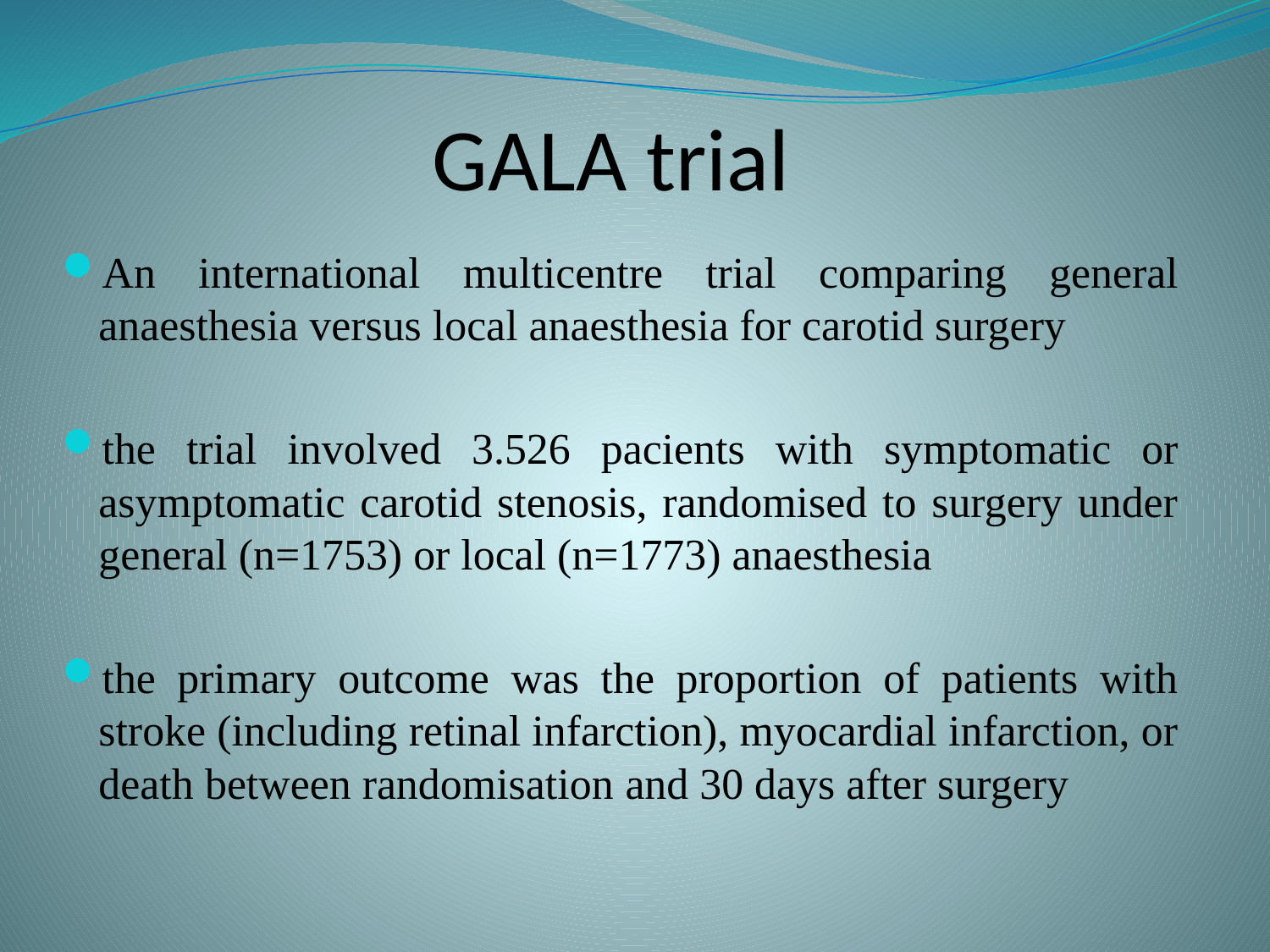

# GALA trial

An international multicentre trial comparing general anaesthesia versus local anaesthesia for carotid surgery

the trial involved 3.526 pacients with symptomatic or asymptomatic carotid stenosis, randomised to surgery under general (n=1753) or local (n=1773) anaesthesia

the primary outcome was the proportion of patients with stroke (including retinal infarction), myocardial infarction, or death between randomisation and 30 days after surgery